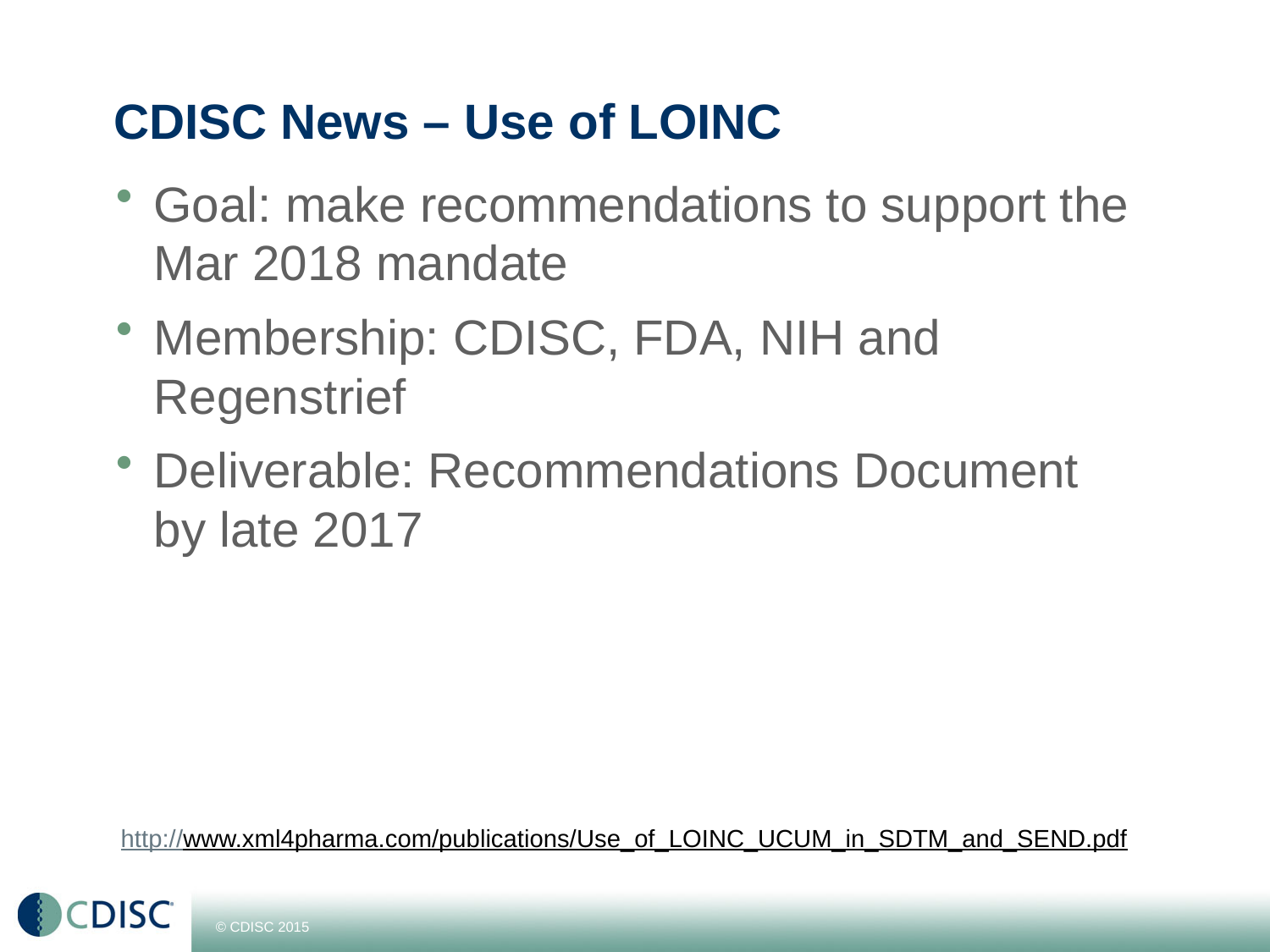

# CDISC News – Use of LOINC
Goal: make recommendations to support the Mar 2018 mandate
Membership: CDISC, FDA, NIH and Regenstrief
Deliverable: Recommendations Document by late 2017
http://www.xml4pharma.com/publications/Use_of_LOINC_UCUM_in_SDTM_and_SEND.pdf